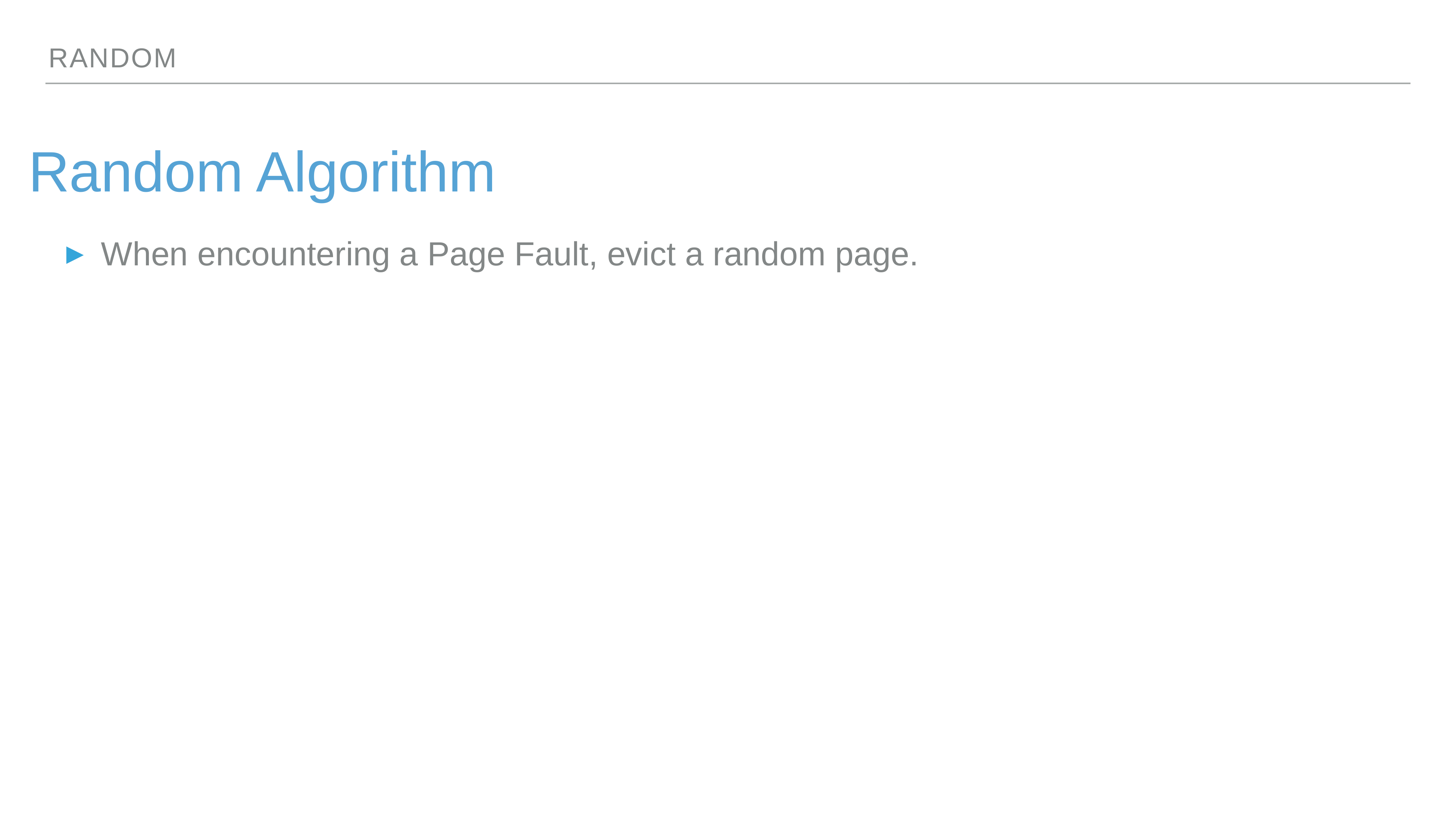

Random
Random Algorithm
When encountering a Page Fault, evict a random page.